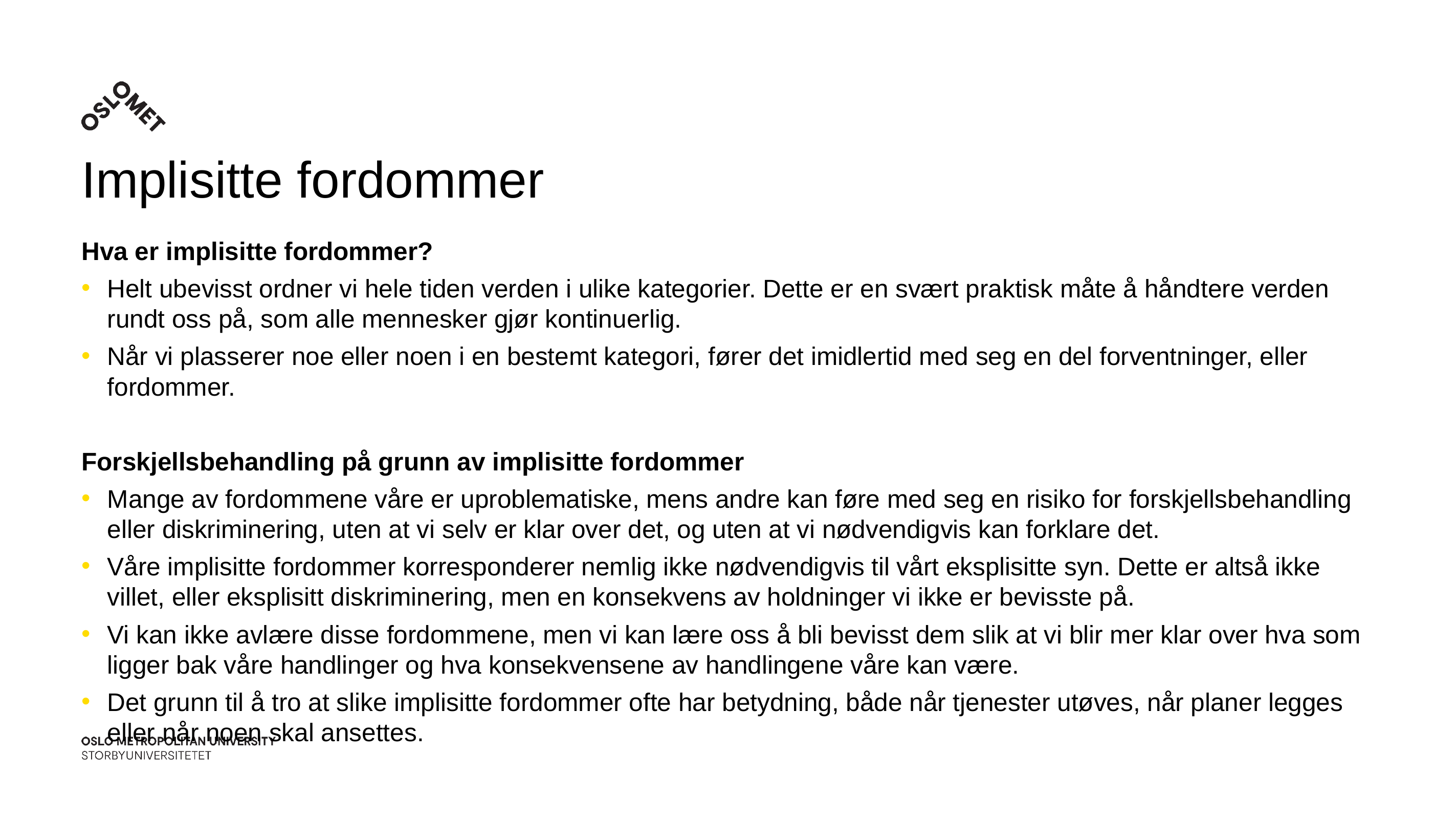

# Implisitte fordommer
Hva er implisitte fordommer?
Helt ubevisst ordner vi hele tiden verden i ulike kategorier. Dette er en svært praktisk måte å håndtere verden rundt oss på, som alle mennesker gjør kontinuerlig.
Når vi plasserer noe eller noen i en bestemt kategori, fører det imidlertid med seg en del forventninger, eller fordommer.

Forskjellsbehandling på grunn av implisitte fordommer
Mange av fordommene våre er uproblematiske, mens andre kan føre med seg en risiko for forskjellsbehandling eller diskriminering, uten at vi selv er klar over det, og uten at vi nødvendigvis kan forklare det.
Våre implisitte fordommer korresponderer nemlig ikke nødvendigvis til vårt eksplisitte syn. Dette er altså ikke villet, eller eksplisitt diskriminering, men en konsekvens av holdninger vi ikke er bevisste på.
Vi kan ikke avlære disse fordommene, men vi kan lære oss å bli bevisst dem slik at vi blir mer klar over hva som ligger bak våre handlinger og hva konsekvensene av handlingene våre kan være.
Det grunn til å tro at slike implisitte fordommer ofte har betydning, både når tjenester utøves, når planer legges eller når noen skal ansettes.